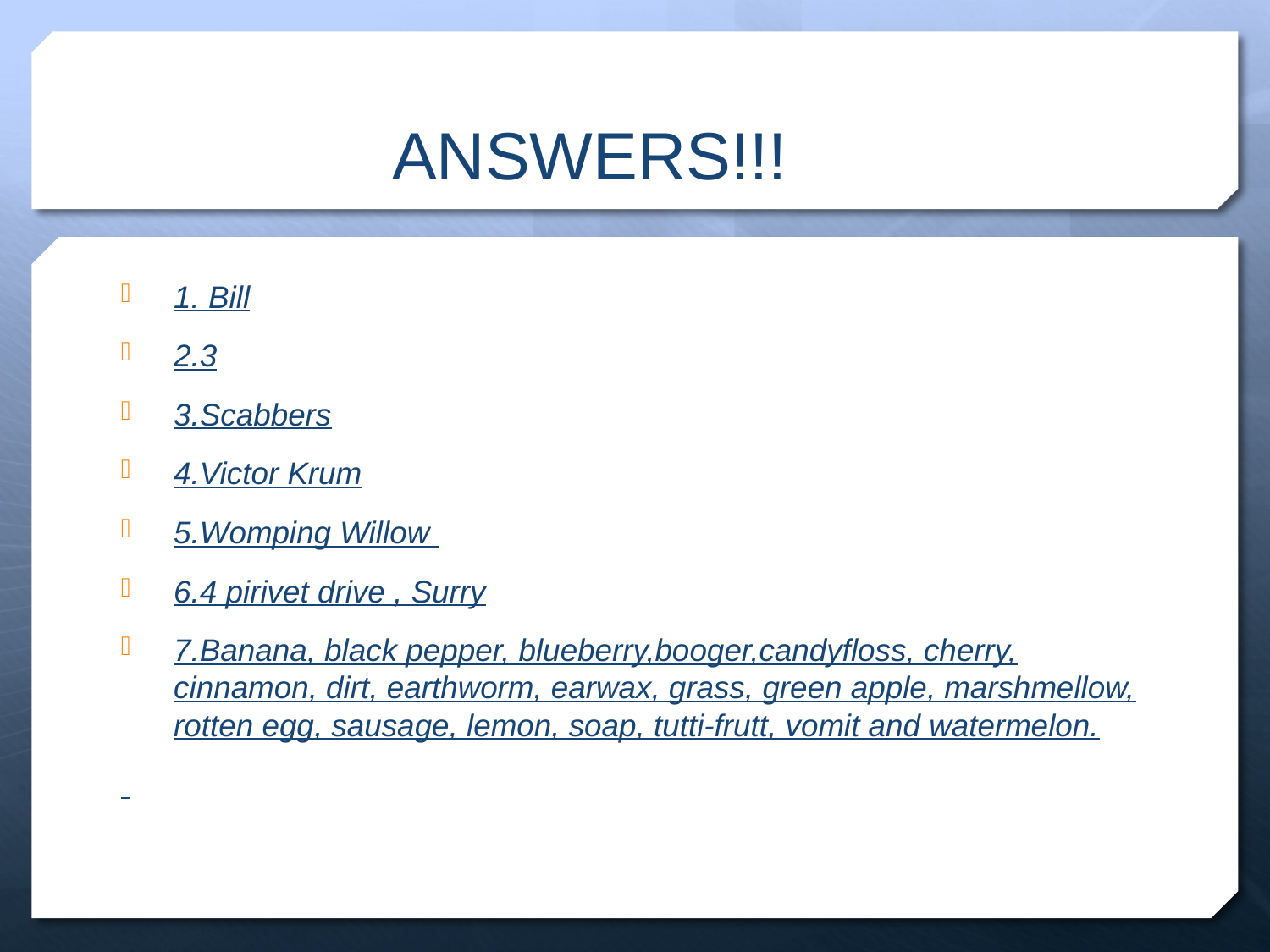

# ANSWERS!!!
1. Bill
2.3
3.Scabbers
4.Victor Krum
5.Womping Willow
6.4 pirivet drive , Surry
7.Banana, black pepper, blueberry,booger,candyfloss, cherry, cinnamon, dirt, earthworm, earwax, grass, green apple, marshmellow, rotten egg, sausage, lemon, soap, tutti-frutt, vomit and watermelon.